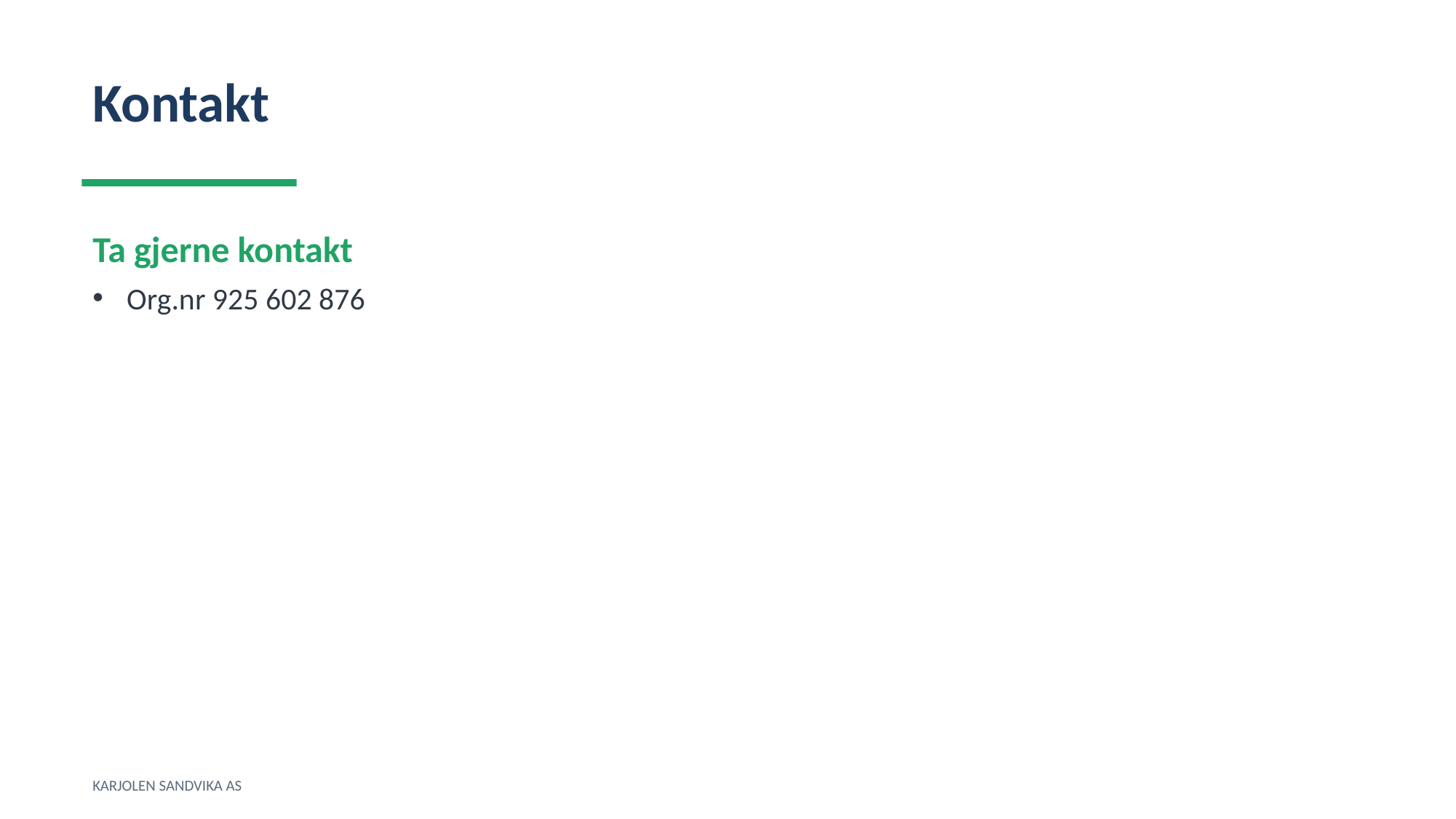

Kontakt

Ta gjerne kontakt
Org.nr 925 602 876
KARJOLEN SANDVIKA AS